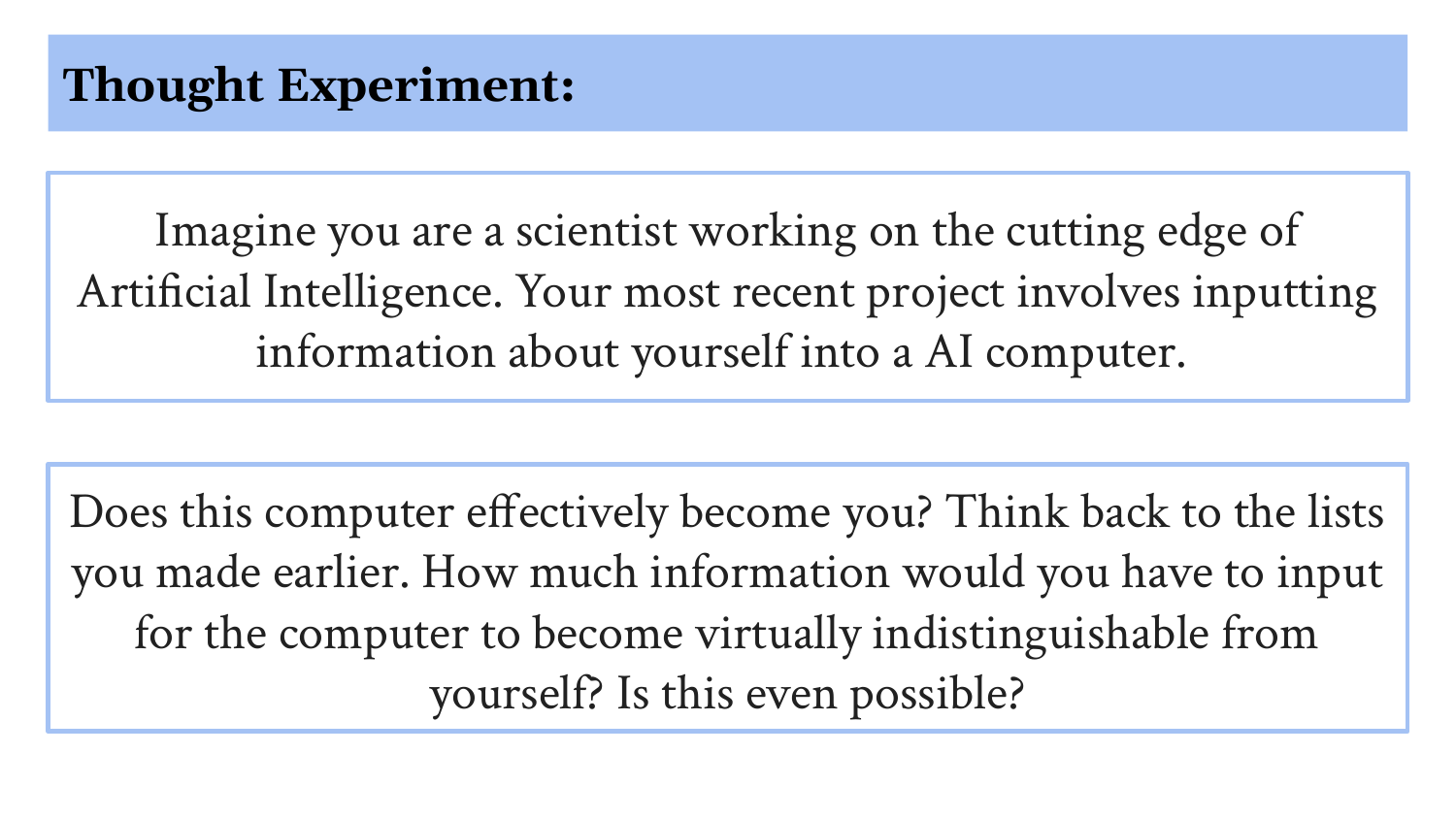

Thought Experiment:
# Imagine you are a scientist working on the cutting edge of Artificial Intelligence. Your most recent project involves inputting information about yourself into a AI computer.
Does this computer effectively become you? Think back to the lists you made earlier. How much information would you have to input for the computer to become virtually indistinguishable from yourself? Is this even possible?